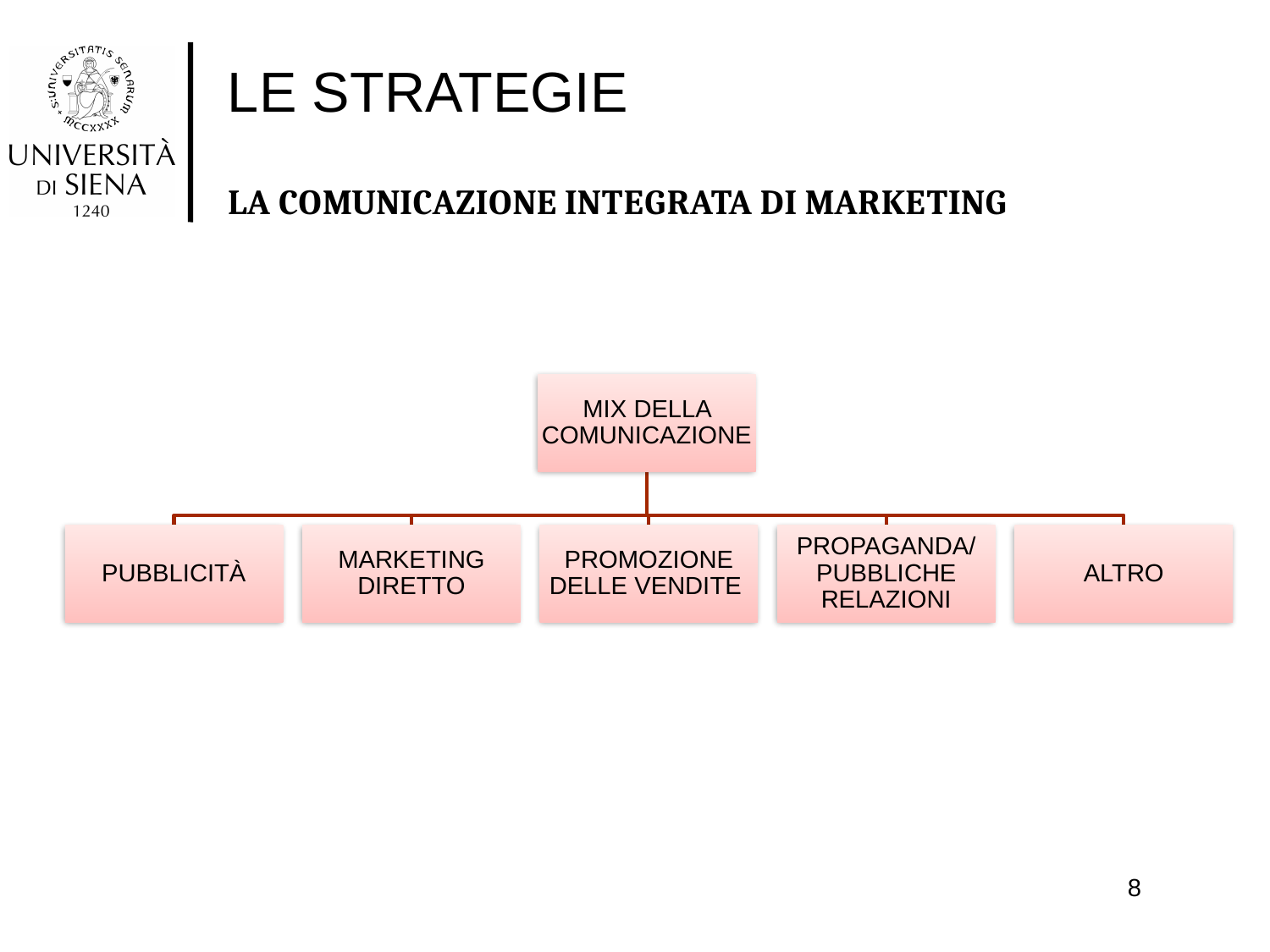

# LE STRATEGIE
MIX DELLA COMUNICAZIONE
PUBBLICITÀ
MARKETING DIRETTO
PROMOZIONE DELLE VENDITE
PROPAGANDA/ PUBBLICHE RELAZIONI
ALTRO
LA COMUNICAZIONE INTEGRATA DI MARKETING

8